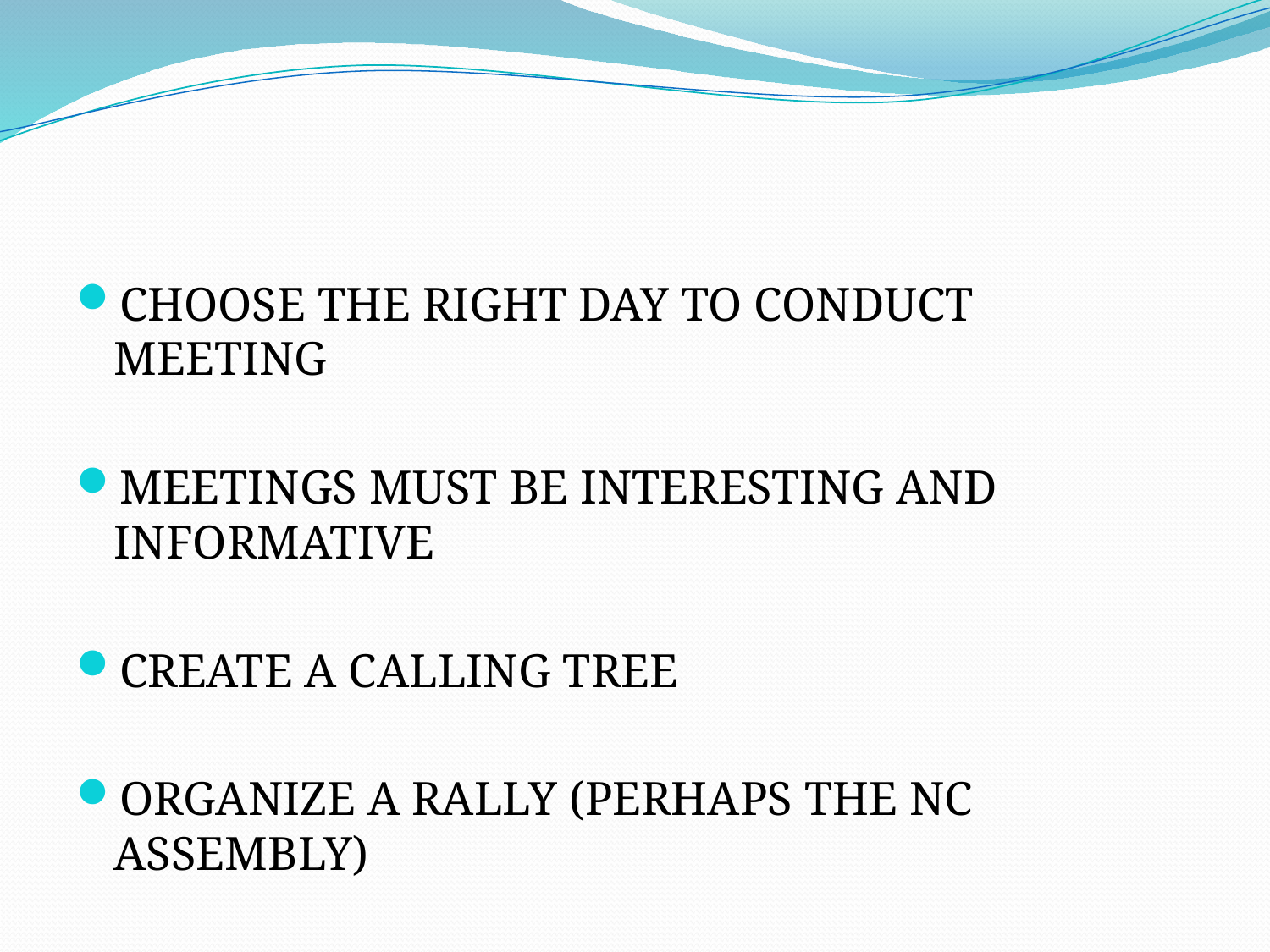

#
CHOOSE THE RIGHT DAY TO CONDUCT MEETING

MEETINGS MUST BE INTERESTING AND INFORMATIVE

CREATE A CALLING TREE

ORGANIZE A RALLY (PERHAPS THE NC ASSEMBLY)